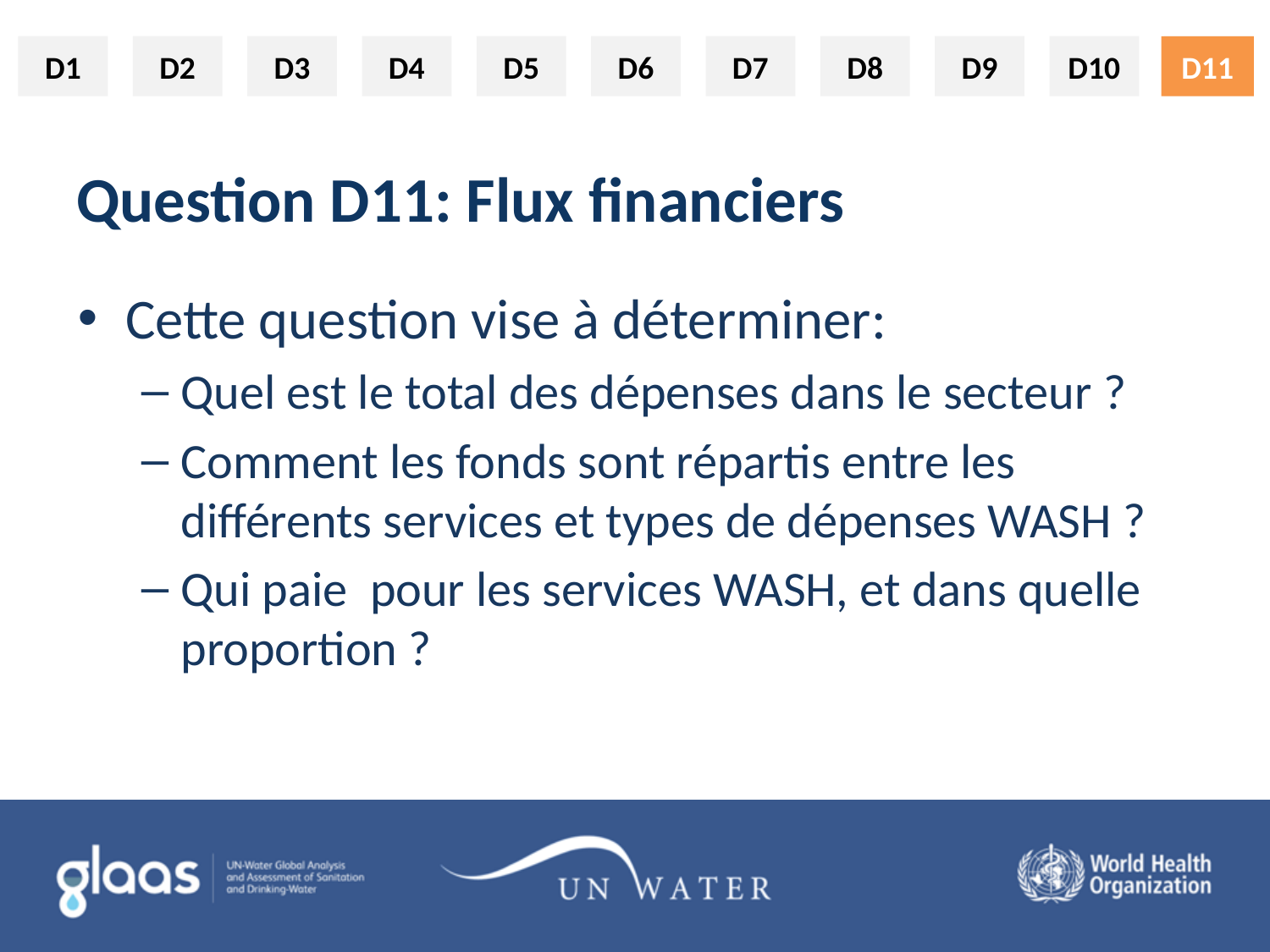

D11
# Question D11: Flux financiers
Cette question vise à déterminer:
Quel est le total des dépenses dans le secteur ?
Comment les fonds sont répartis entre les différents services et types de dépenses WASH ?
Qui paie  pour les services WASH, et dans quelle proportion ?